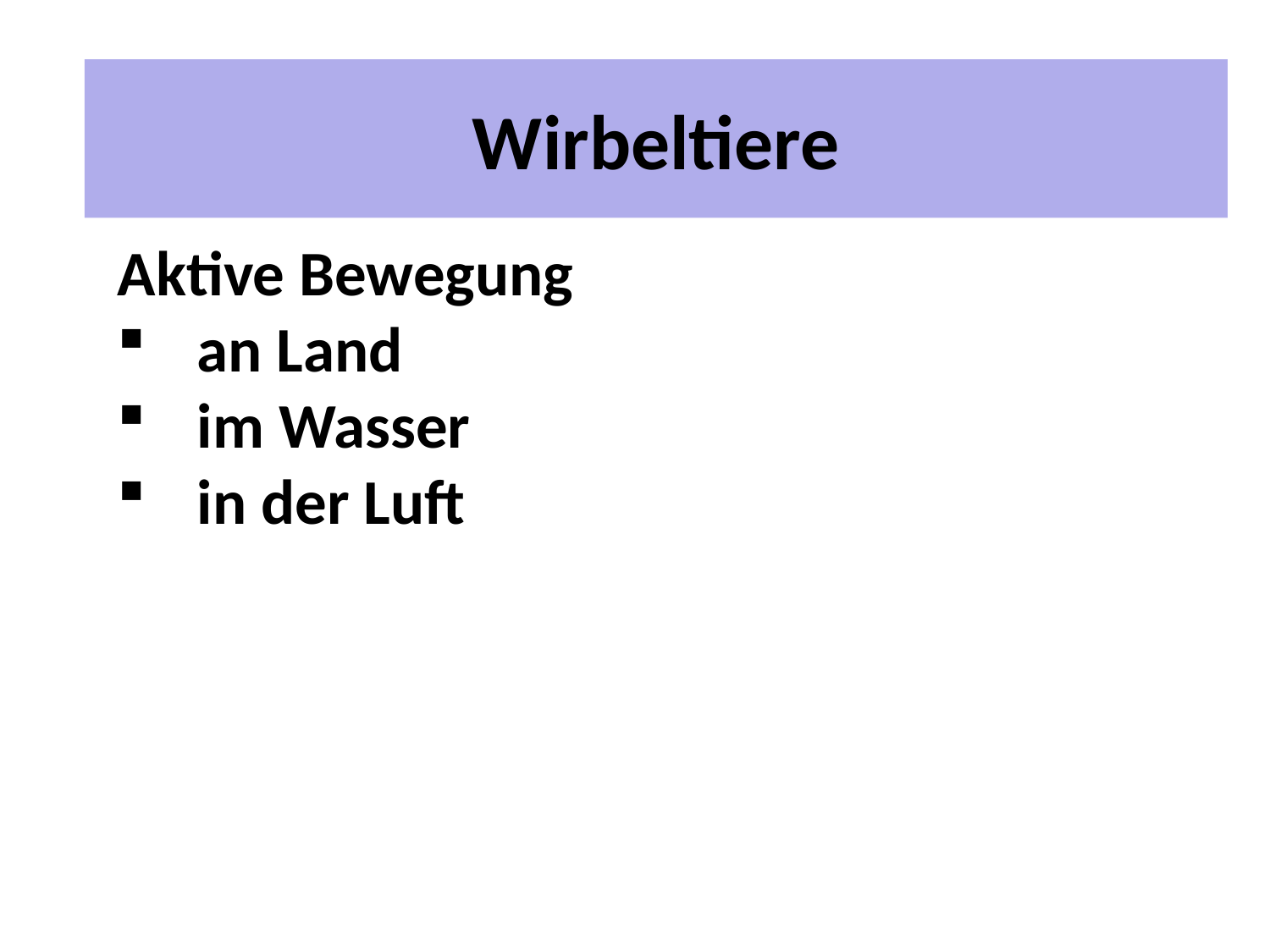

# 2 Unterrichtspläne
Wirbeltiere
Aktive Bewegung
an Land
im Wasser
in der Luft